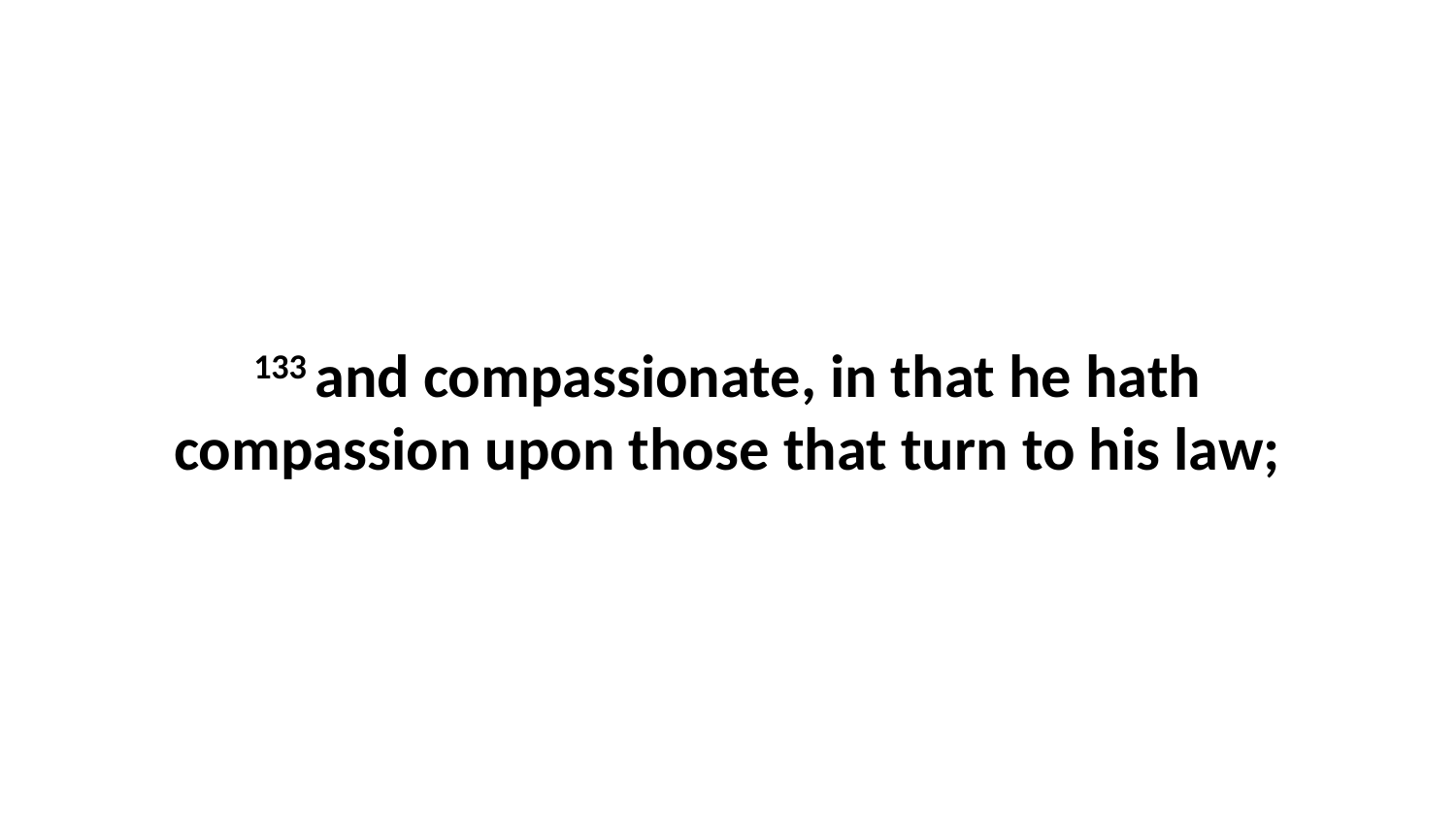

133 and compassionate, in that he hath compassion upon those that turn to his law;